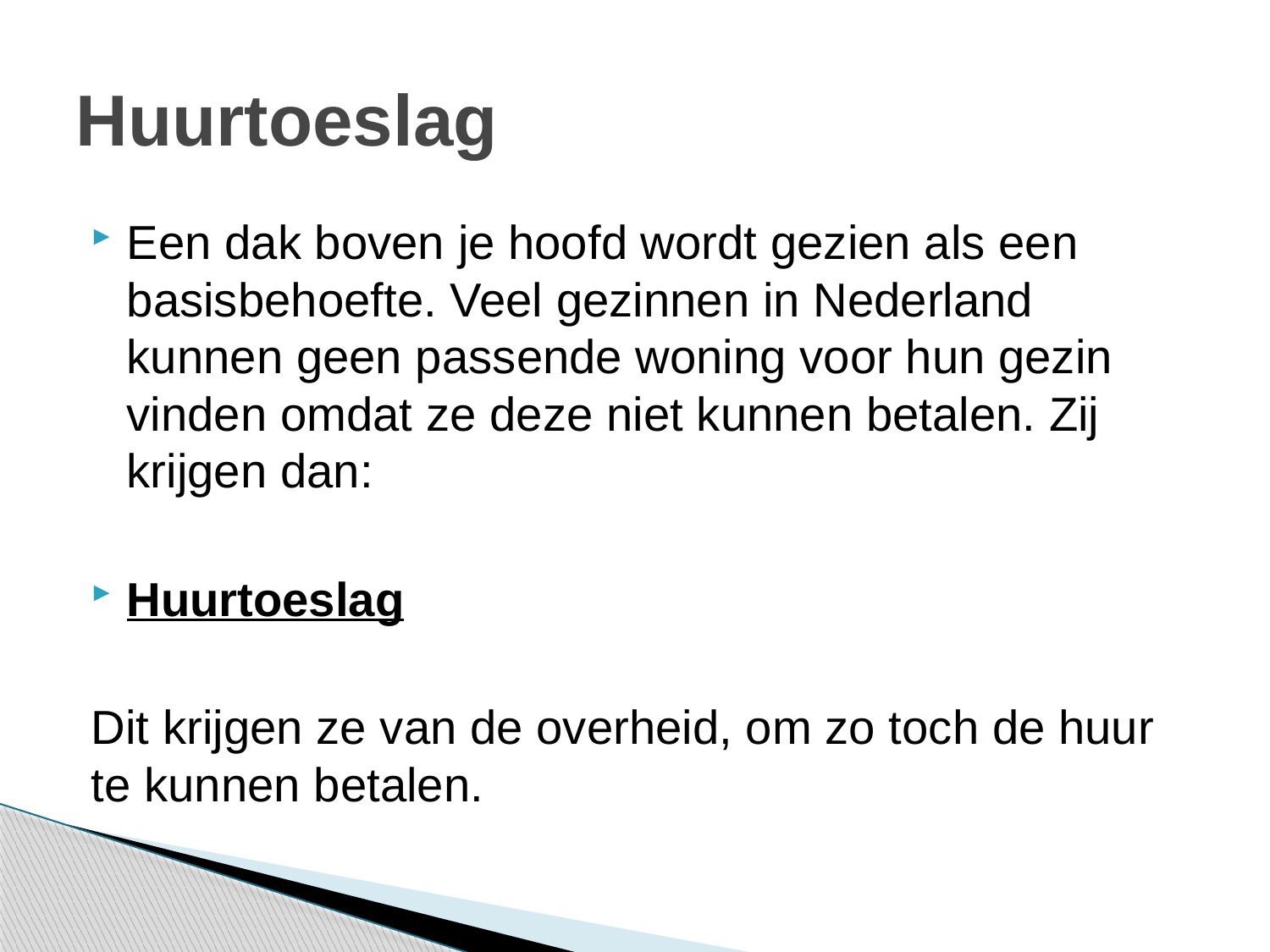

# Huurtoeslag
Een dak boven je hoofd wordt gezien als een basisbehoefte. Veel gezinnen in Nederland kunnen geen passende woning voor hun gezin vinden omdat ze deze niet kunnen betalen. Zij krijgen dan:

Huurtoeslag

Dit krijgen ze van de overheid, om zo toch de huur te kunnen betalen.